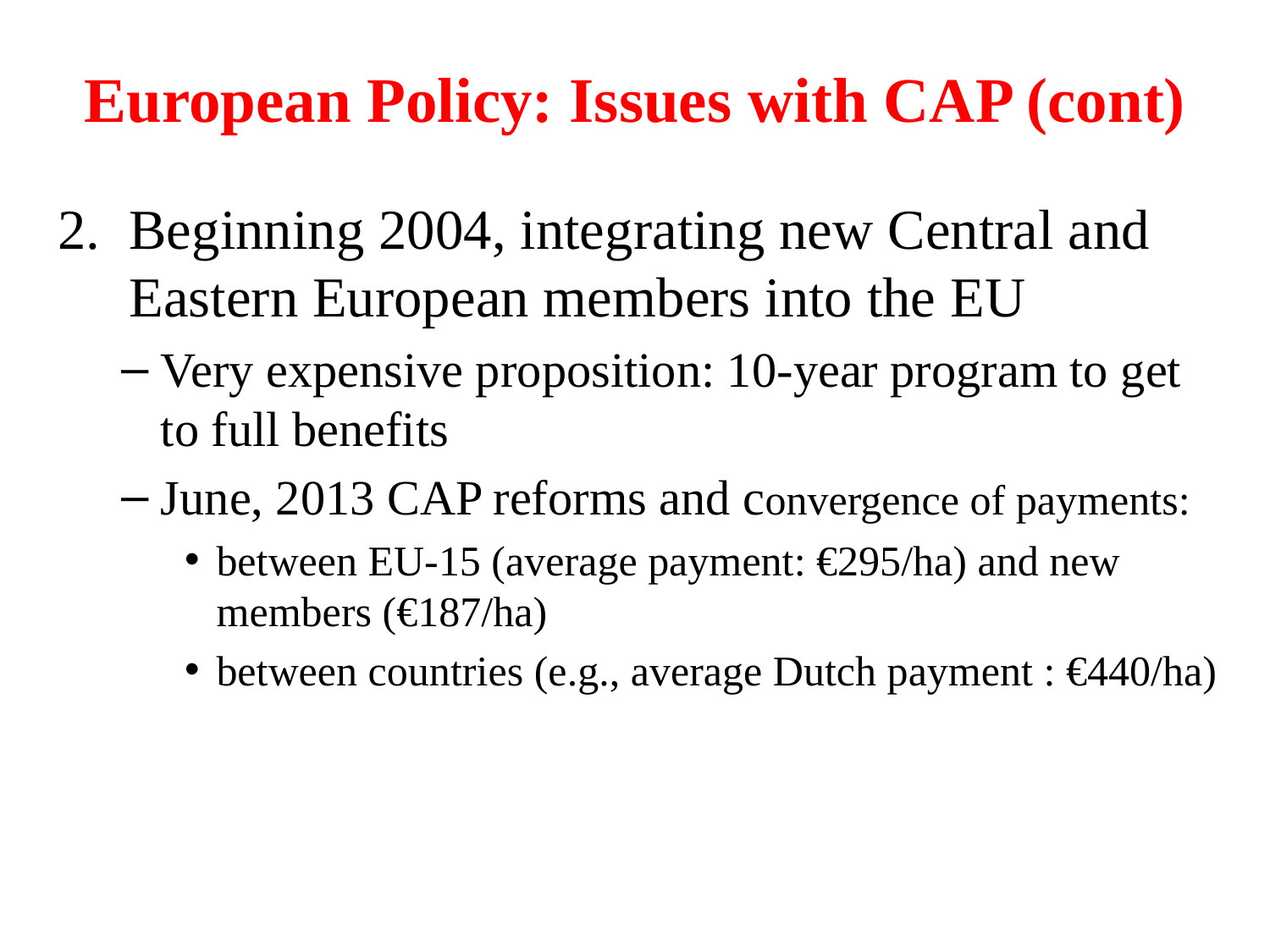

# European Policy: Issues with CAP (cont)
Beginning 2004, integrating new Central and Eastern European members into the EU
Very expensive proposition: 10-year program to get to full benefits
June, 2013 CAP reforms and convergence of payments:
between EU-15 (average payment: €295/ha) and new members (€187/ha)
between countries (e.g., average Dutch payment : €440/ha)